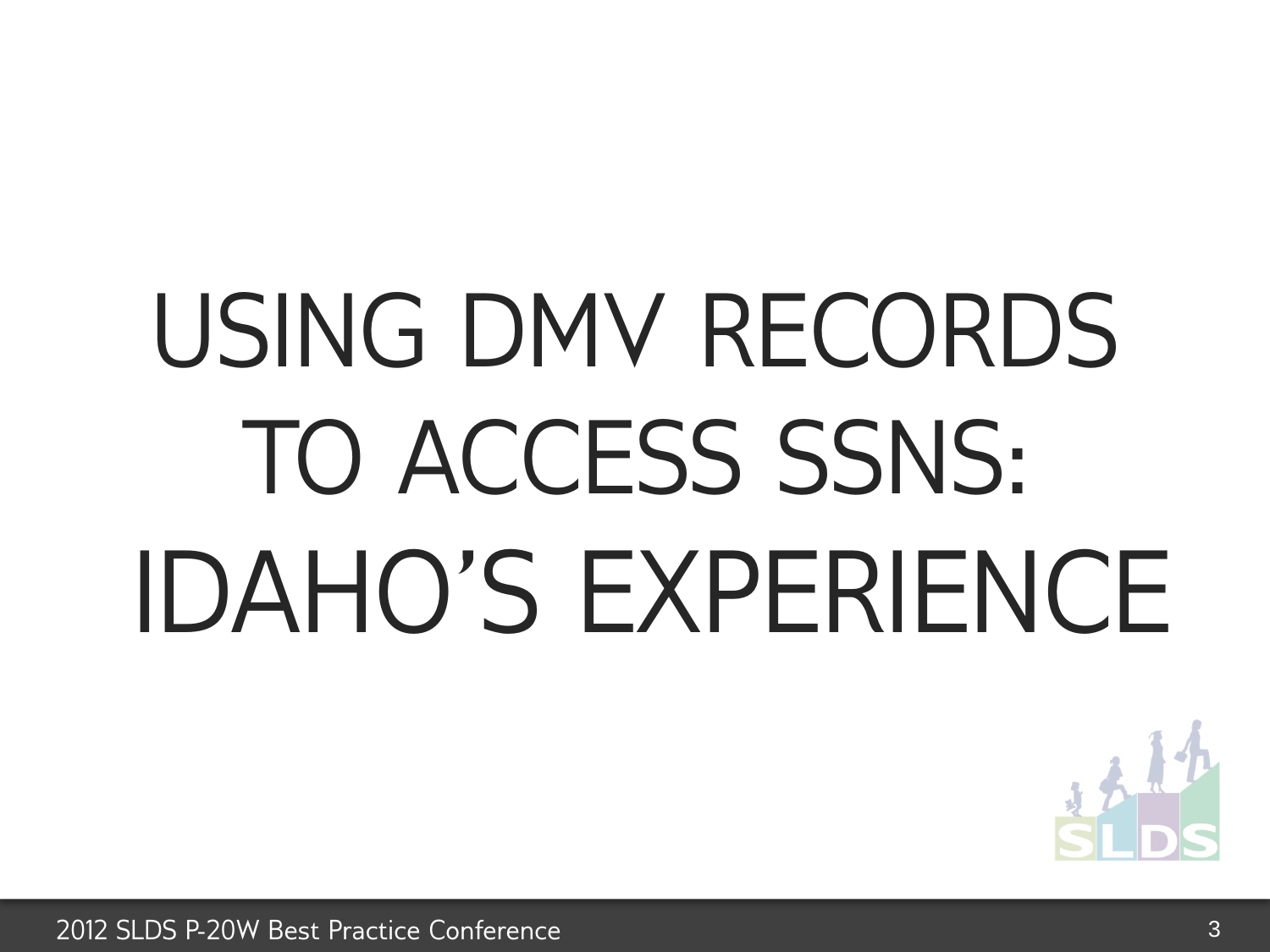

Using DMV Records
to Access SSNs:
Idaho’s Experience
3